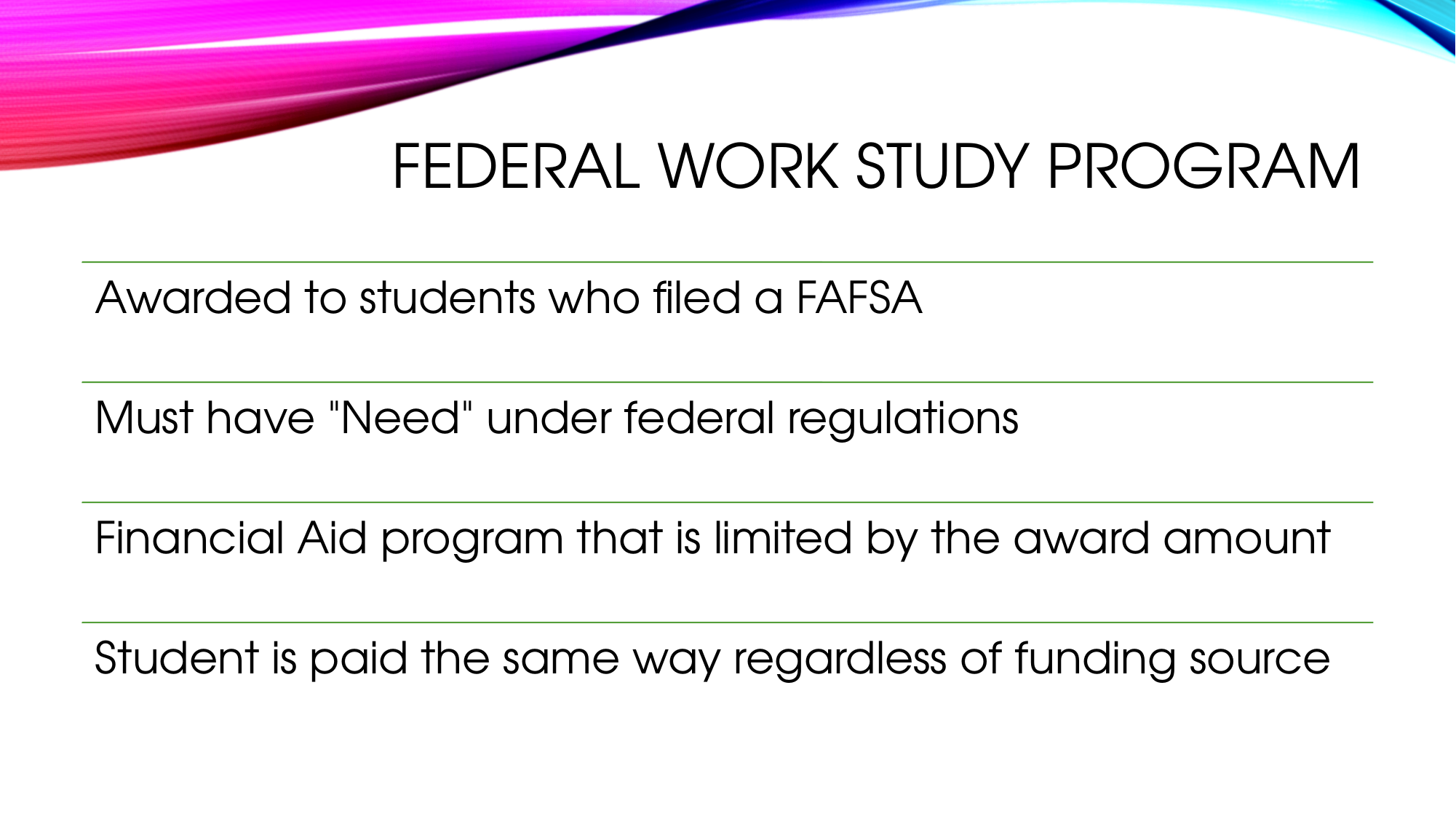

# Federal Work Study program
Awarded to students who filed a FAFSA
Must have "Need" under federal regulations
Financial Aid program that is limited by the award amount
Student is paid the same way regardless of funding source